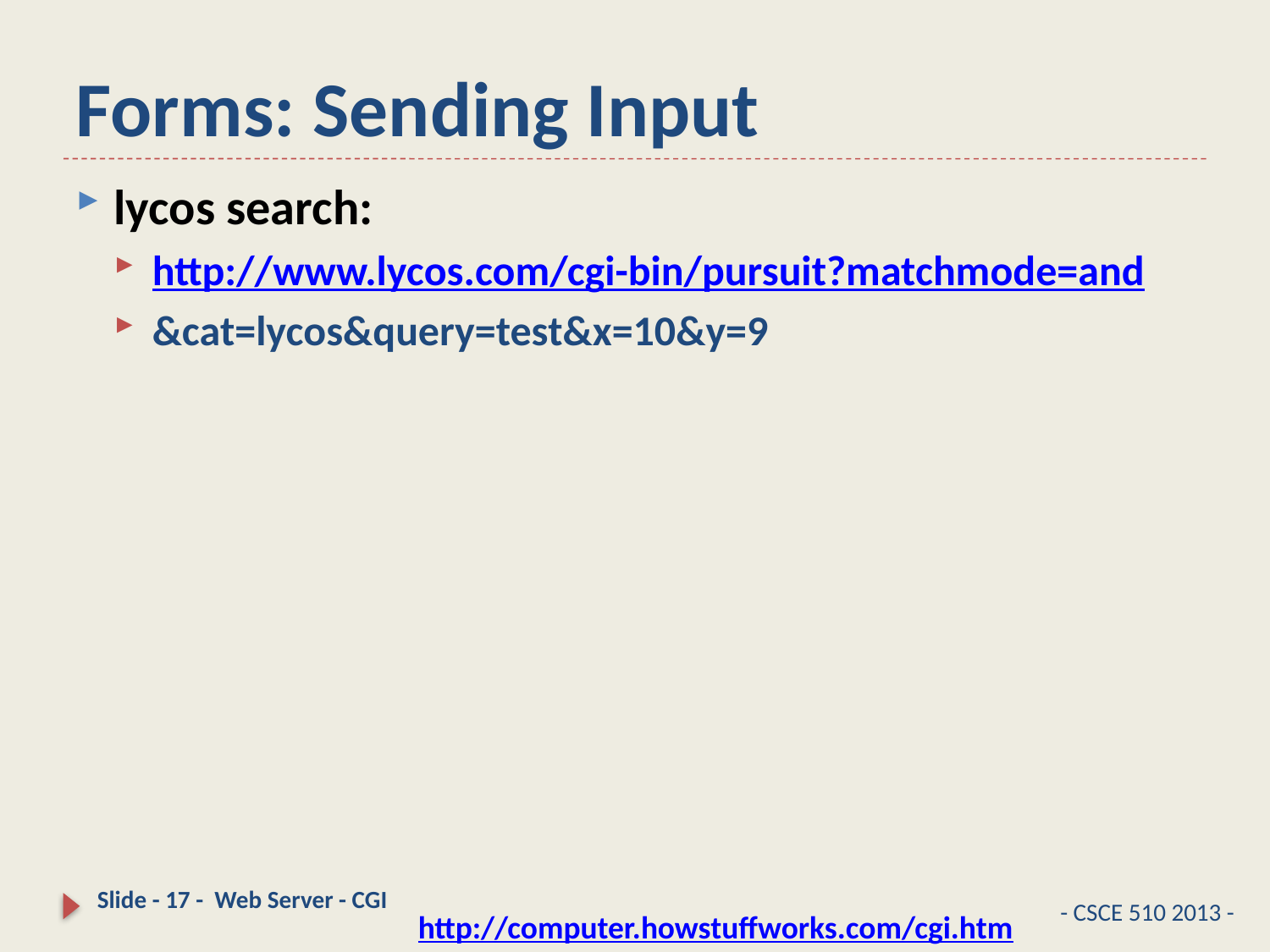

# Forms: Sending Input
lycos search:
http://www.lycos.com/cgi-bin/pursuit?matchmode=and
&cat=lycos&query=test&x=10&y=9

Slide - 17 -  Web Server - CGI

- CSCE 510 2013 -
http://computer.howstuffworks.com/cgi.htm